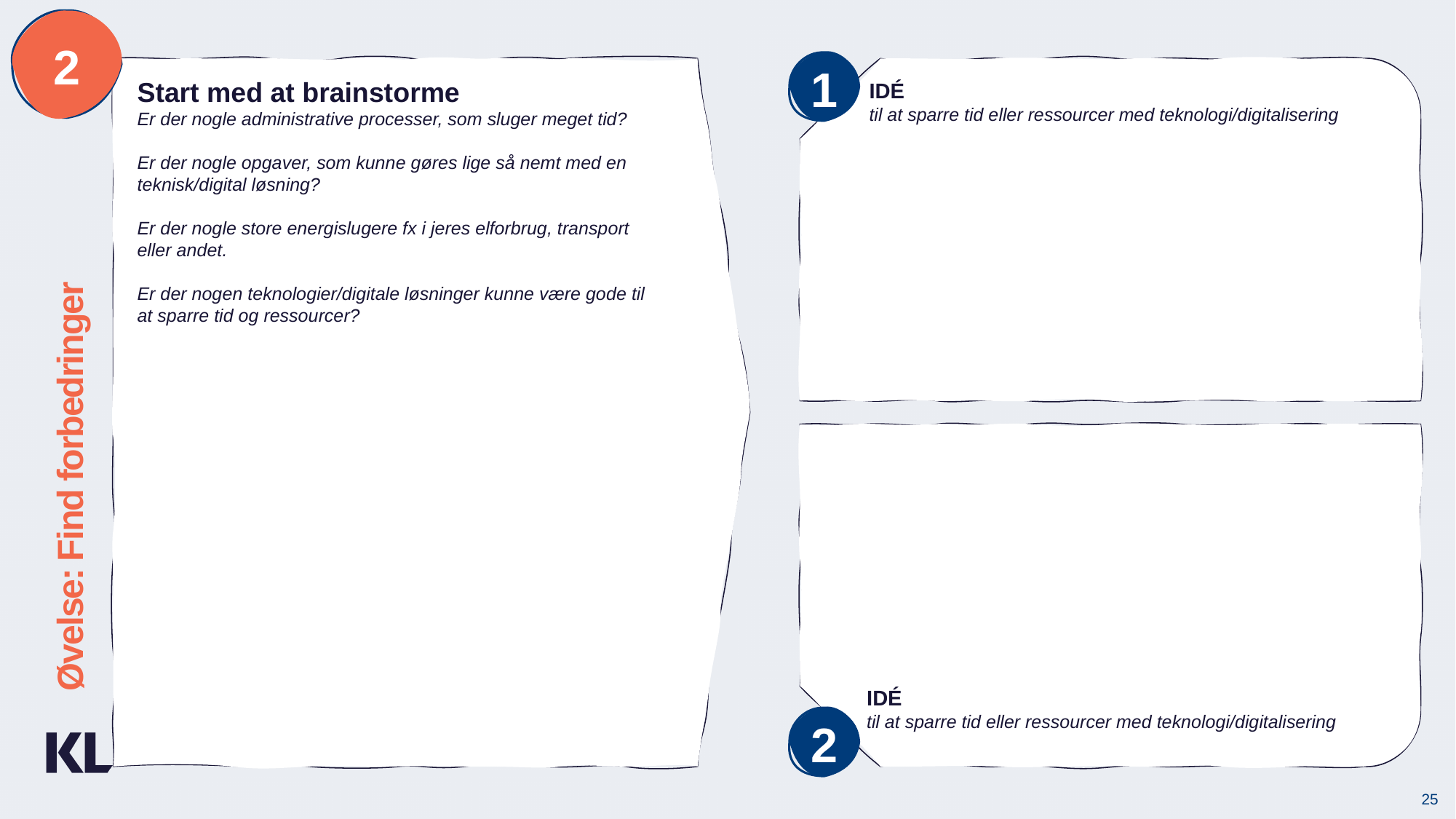

2
1

Start med at brainstorme
Er der nogle administrative processer, som sluger meget tid?

Er der nogle opgaver, som kunne gøres lige så nemt med en teknisk/digital løsning?

Er der nogle store energislugere fx i jeres elforbrug, transport eller andet.

Er der nogen teknologier/digitale løsninger kunne være gode til at sparre tid og ressourcer?

IDÉ
til at sparre tid eller ressourcer med teknologi/digitalisering
Øvelse: Find forbedringer

IDÉ
til at sparre tid eller ressourcer med teknologi/digitalisering
2
25